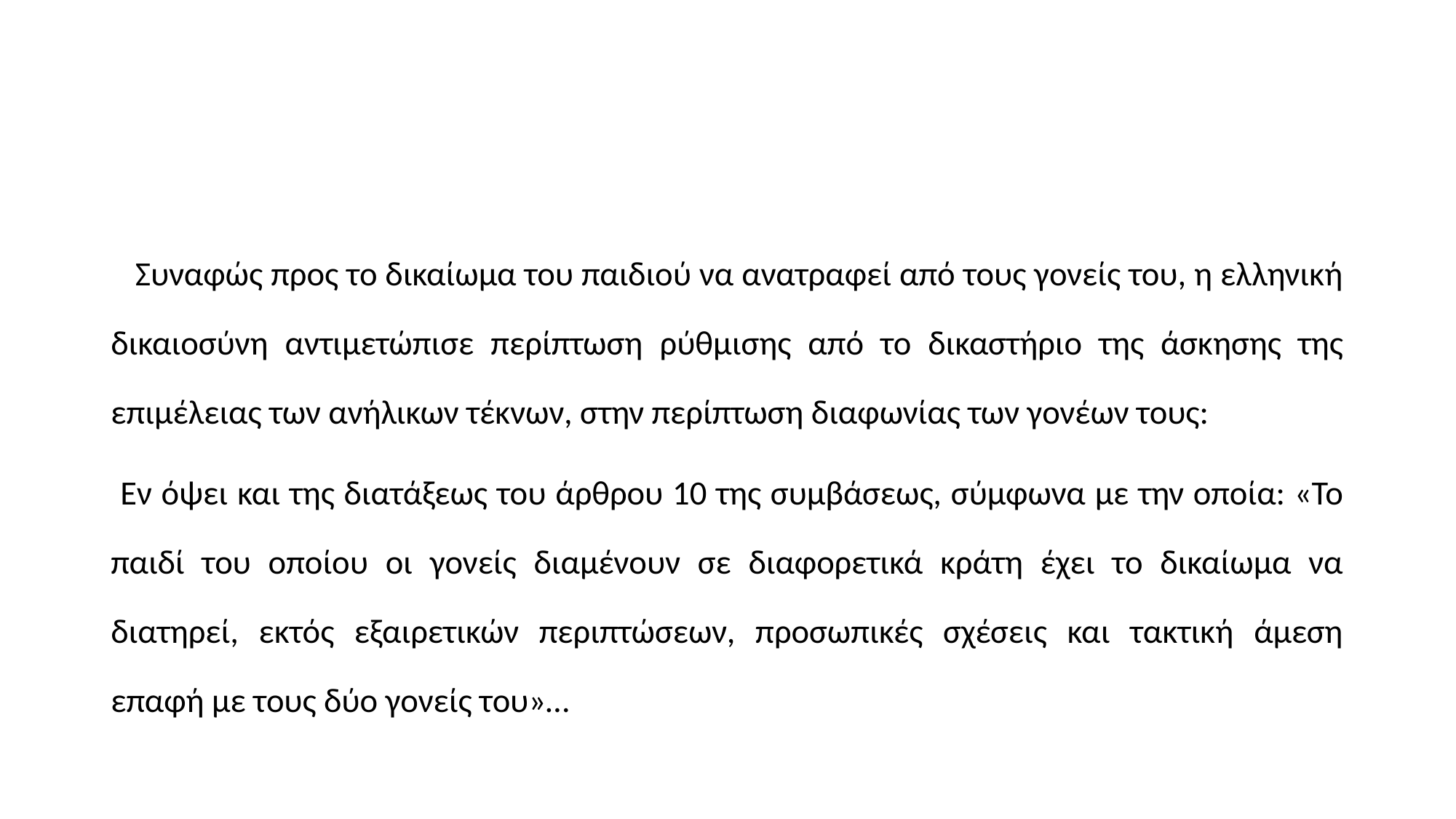

#
   Συναφώς προς το δικαίωμα του παιδιού να ανατραφεί από τους γονείς του, η ελληνική δικαιοσύνη αντιμετώπισε περίπτωση ρύθμισης από το δικαστήριο της άσκησης της επιμέλειας των ανήλικων τέκνων, στην περίπτωση διαφωνίας των γονέων τους:
 Εν όψει και της διατάξεως του άρθρου 10 της συμβάσεως, σύμφωνα με την οποία: «Το παιδί του οποίου οι γονείς διαμένουν σε διαφορετικά κράτη έχει το δικαίωμα να διατηρεί, εκτός εξαιρετικών περιπτώσεων, προσωπικές σχέσεις και τακτική άμεση επαφή με τους δύο γονείς του»…